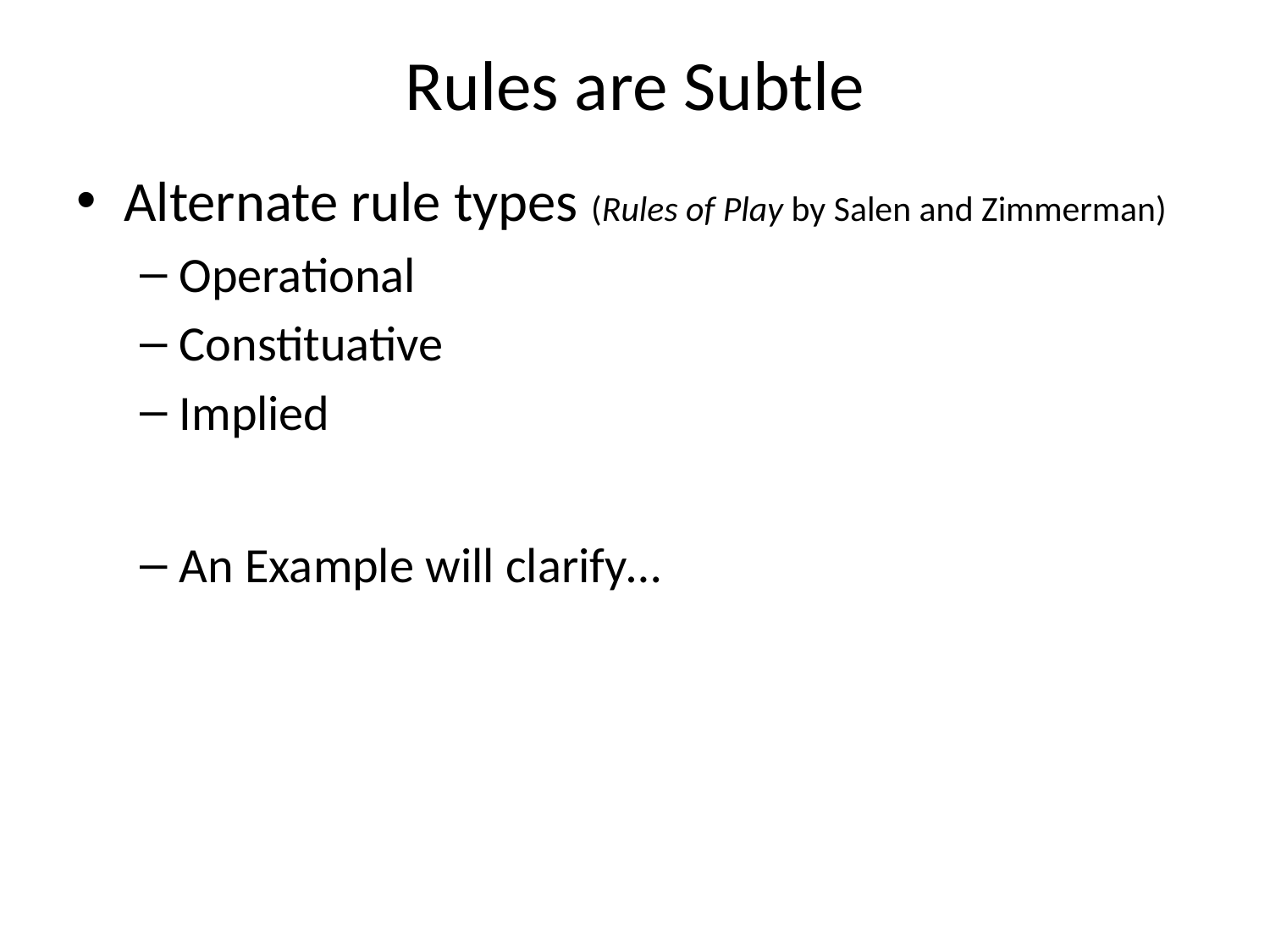

# Rules are Subtle
Alternate rule types (Rules of Play by Salen and Zimmerman)
Operational
Constituative
Implied

An Example will clarify…